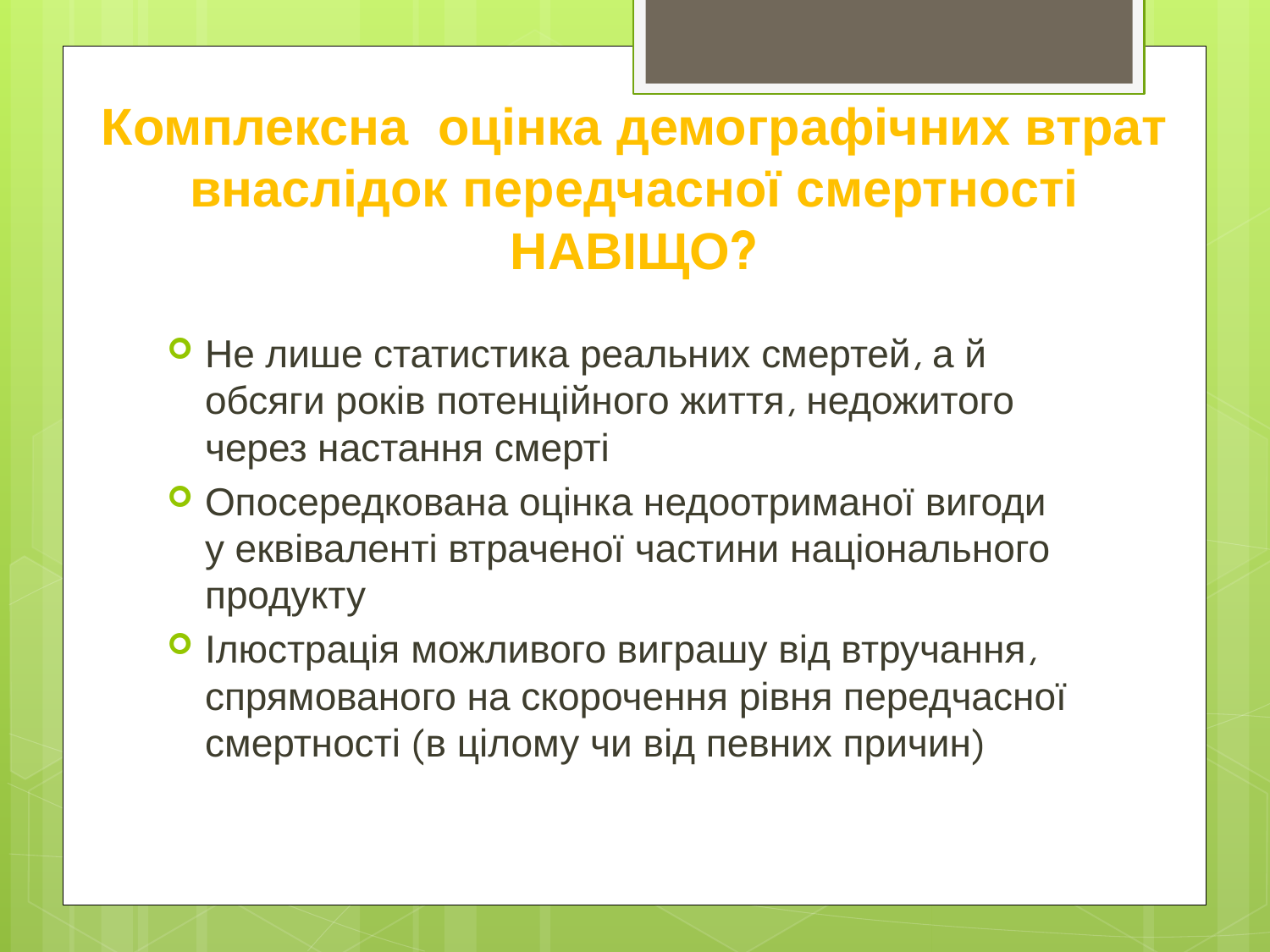

# Комплексна  оцінка демографічних втрат внаслідок передчасної смертності НАВІЩО?
Не лише статистика реальних смертей, а й обсяги років потенційного життя, недожитого через настання смерті
Опосередкована оцінка недоотриманої вигоди у еквіваленті втраченої частини національного продукту
Ілюстрація можливого виграшу від втручання, спрямованого на скорочення рівня передчасної смертності (в цілому чи від певних причин)